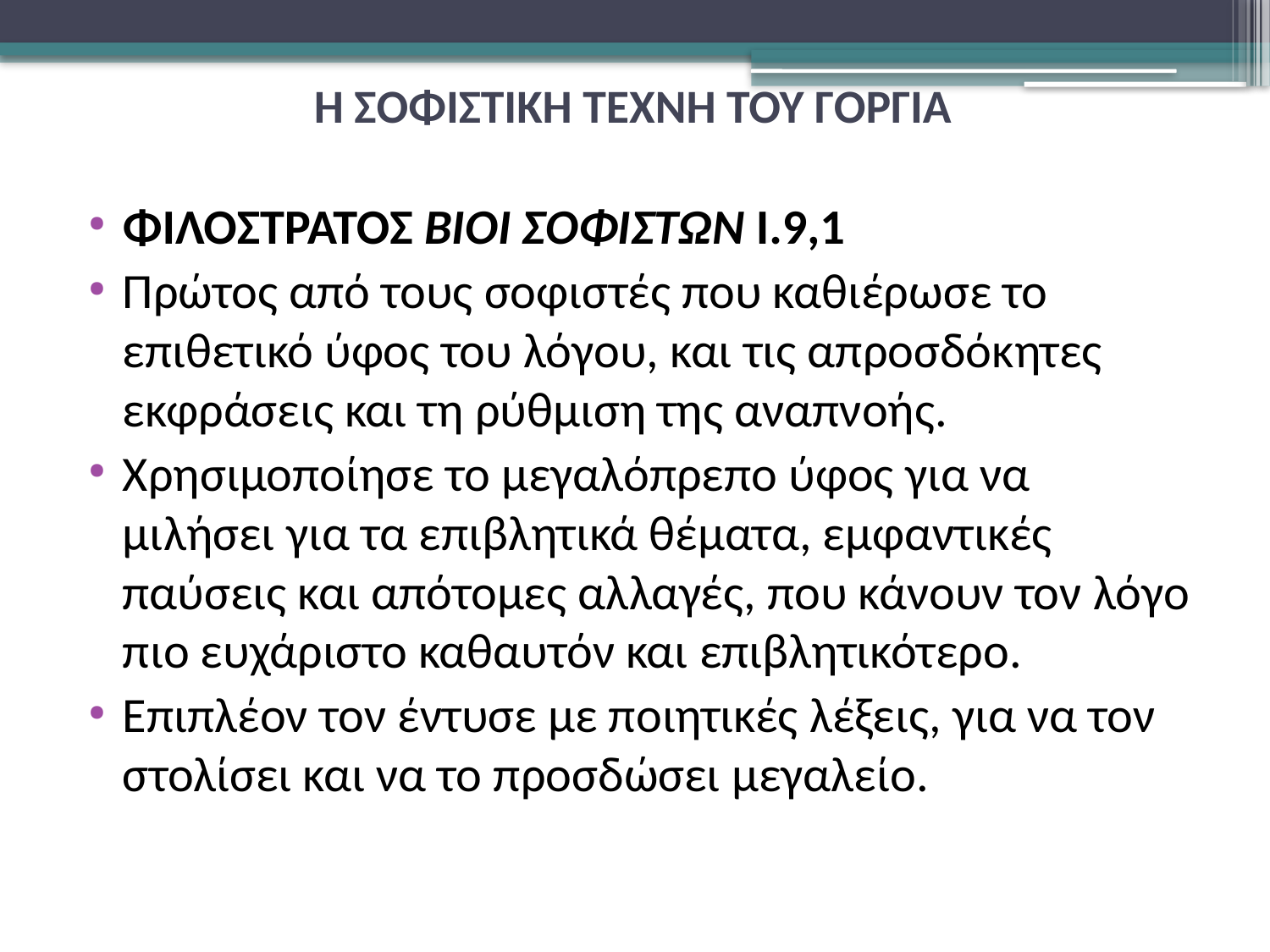

# Η ΣΟΦΙΣΤΙΚΗ ΤΕΧΝΗ ΤΟΥ ΓΟΡΓΙΑ
ΦΙΛΟΣΤΡΑΤΟΣ ΒΙΟΙ ΣΟΦΙΣΤΩΝ Ι.9,1
Πρώτος από τους σοφιστές που καθιέρωσε το επιθετικό ύφος του λόγου, και τις απροσδόκητες εκφράσεις και τη ρύθμιση της αναπνοής.
Χρησιμοποίησε το μεγαλόπρεπο ύφος για να μιλήσει για τα επιβλητικά θέματα, εμφαντικές παύσεις και απότομες αλλαγές, που κάνουν τον λόγο πιο ευχάριστο καθαυτόν και επιβλητικότερο.
Επιπλέον τον έντυσε με ποιητικές λέξεις, για να τον στολίσει και να το προσδώσει μεγαλείο.